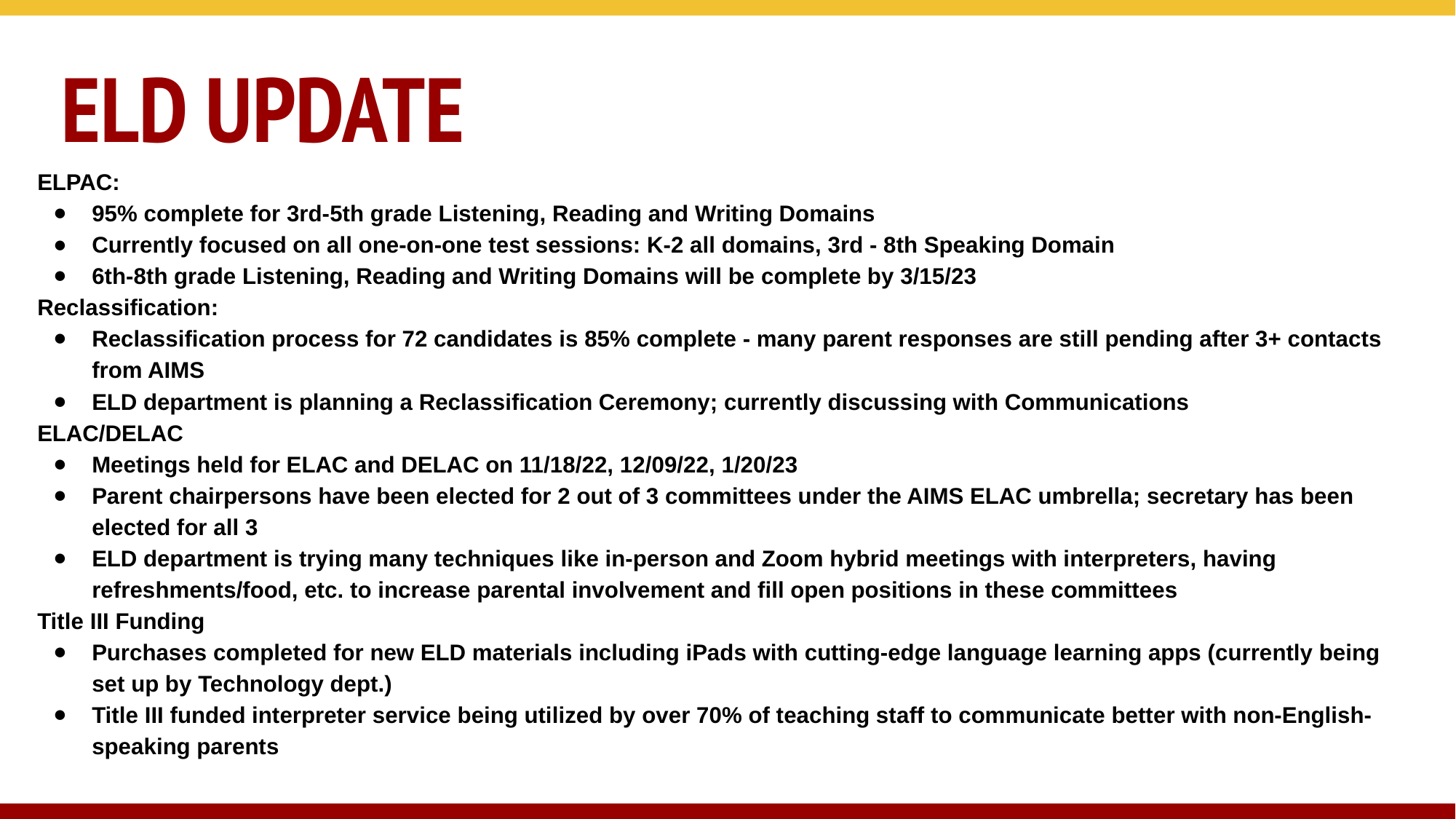

# ELD UPDATE
ELPAC:
95% complete for 3rd-5th grade Listening, Reading and Writing Domains
Currently focused on all one-on-one test sessions: K-2 all domains, 3rd - 8th Speaking Domain
6th-8th grade Listening, Reading and Writing Domains will be complete by 3/15/23
Reclassification:
Reclassification process for 72 candidates is 85% complete - many parent responses are still pending after 3+ contacts from AIMS
ELD department is planning a Reclassification Ceremony; currently discussing with Communications
ELAC/DELAC
Meetings held for ELAC and DELAC on 11/18/22, 12/09/22, 1/20/23
Parent chairpersons have been elected for 2 out of 3 committees under the AIMS ELAC umbrella; secretary has been elected for all 3
ELD department is trying many techniques like in-person and Zoom hybrid meetings with interpreters, having refreshments/food, etc. to increase parental involvement and fill open positions in these committees
Title III Funding
Purchases completed for new ELD materials including iPads with cutting-edge language learning apps (currently being set up by Technology dept.)
Title III funded interpreter service being utilized by over 70% of teaching staff to communicate better with non-English-speaking parents